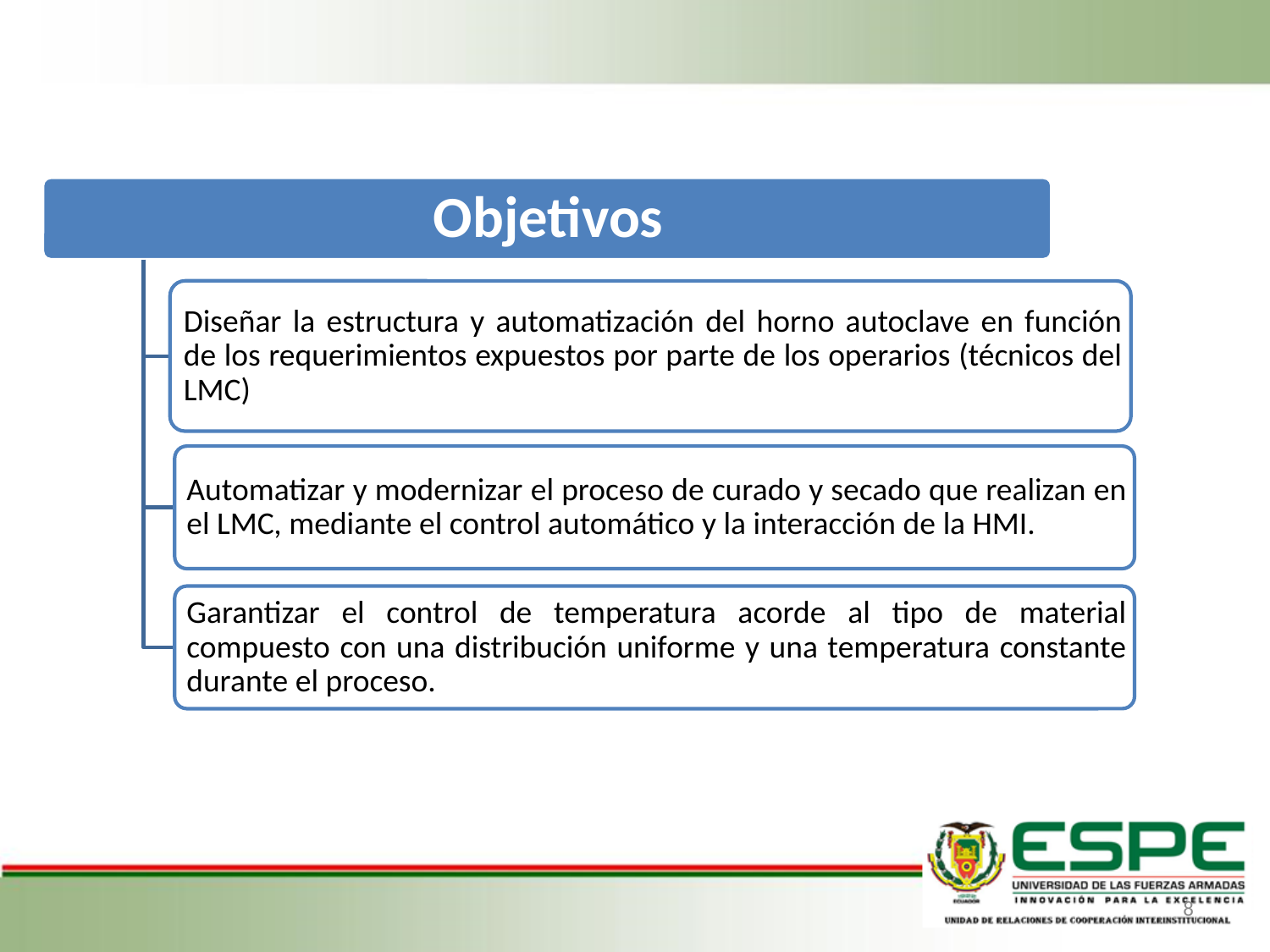

Objetivos
Diseñar la estructura y automatización del horno autoclave en función de los requerimientos expuestos por parte de los operarios (técnicos del LMC)
Automatizar y modernizar el proceso de curado y secado que realizan en el LMC, mediante el control automático y la interacción de la HMI.
Garantizar el control de temperatura acorde al tipo de material compuesto con una distribución uniforme y una temperatura constante durante el proceso.
8